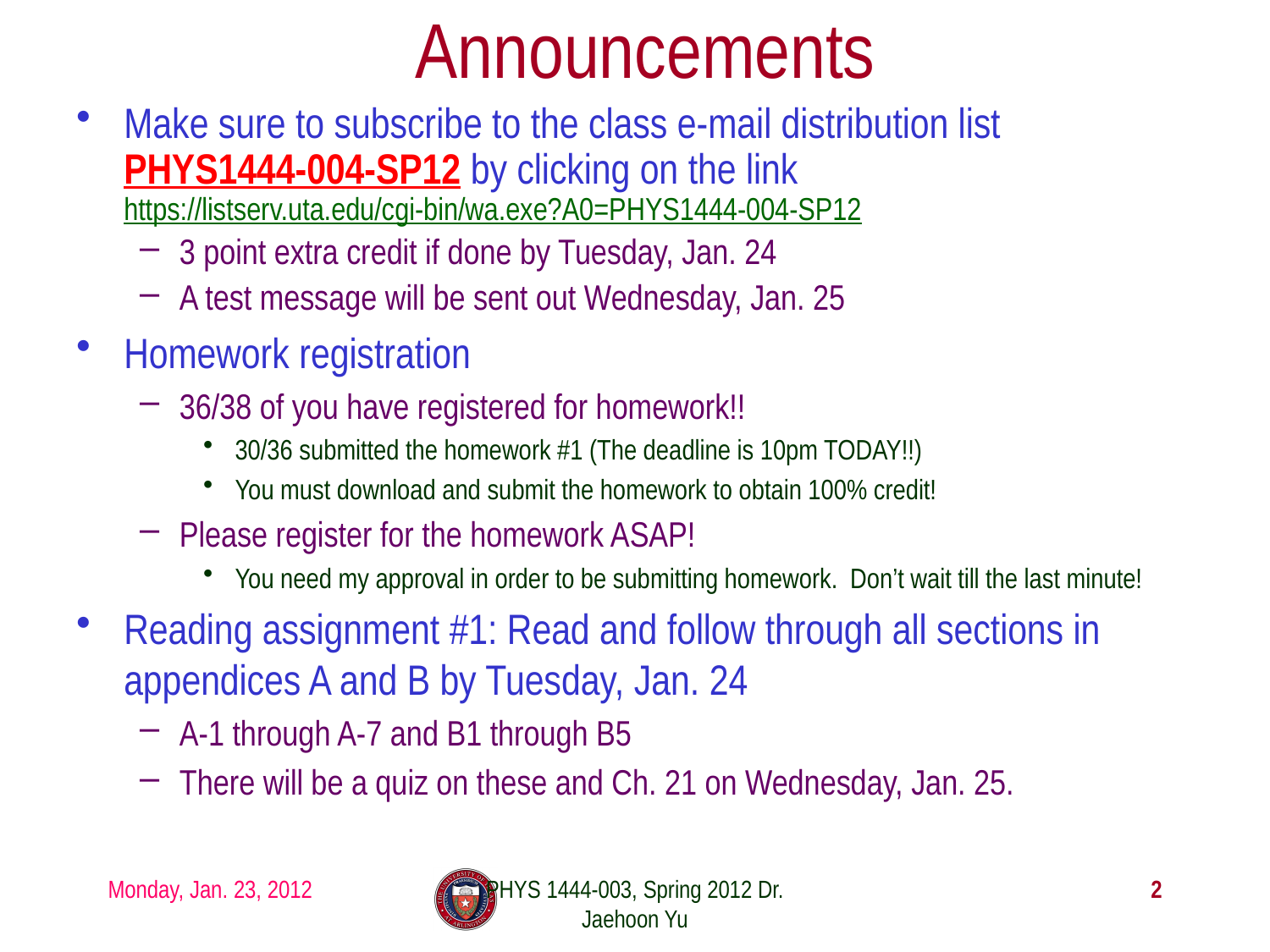

# Announcements
Make sure to subscribe to the class e-mail distribution list PHYS1444-004-SP12 by clicking on the link https://listserv.uta.edu/cgi-bin/wa.exe?A0=PHYS1444-004-SP12
3 point extra credit if done by Tuesday, Jan. 24
A test message will be sent out Wednesday, Jan. 25
Homework registration
36/38 of you have registered for homework!!
30/36 submitted the homework #1 (The deadline is 10pm TODAY!!)
You must download and submit the homework to obtain 100% credit!
Please register for the homework ASAP!
You need my approval in order to be submitting homework.  Don’t wait till the last minute!
Reading assignment #1: Read and follow through all sections in appendices A and B by Tuesday, Jan. 24
A-1 through A-7 and B1 through B5
There will be a quiz on these and Ch. 21 on Wednesday, Jan. 25.
Monday, Jan. 23, 2012
PHYS 1444-003, Spring 2012 Dr. Jaehoon Yu
2